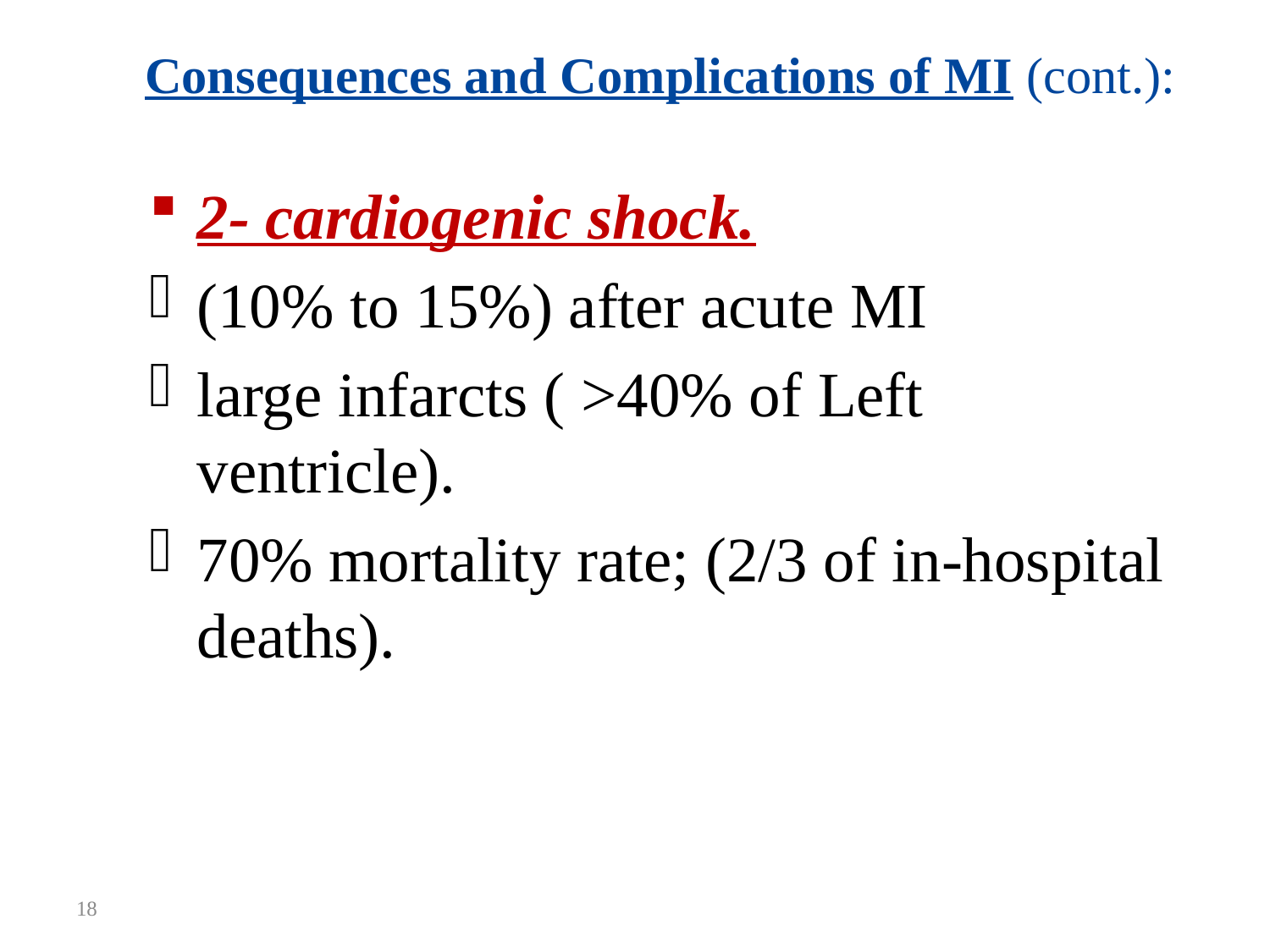

# Consequences and Complications of MI (cont.):
2- cardiogenic shock.
(10% to 15%) after acute MI
large infarcts ( >40% of Left ventricle).
70% mortality rate; (2/3 of in-hospital deaths).

18